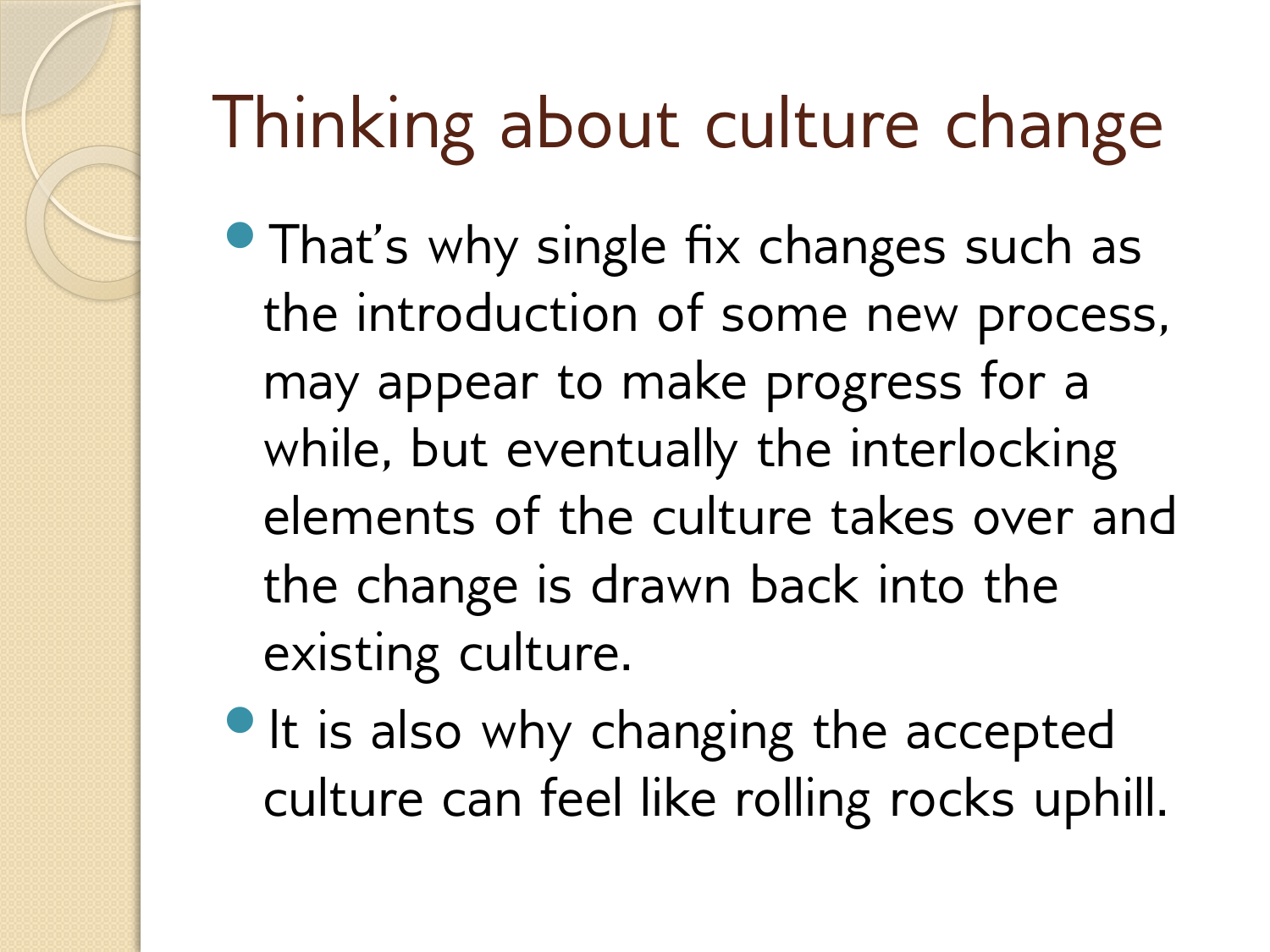

# Thinking about culture change
That’s why single fix changes such as the introduction of some new process, may appear to make progress for a while, but eventually the interlocking elements of the culture takes over and the change is drawn back into the existing culture.
It is also why changing the accepted culture can feel like rolling rocks uphill.